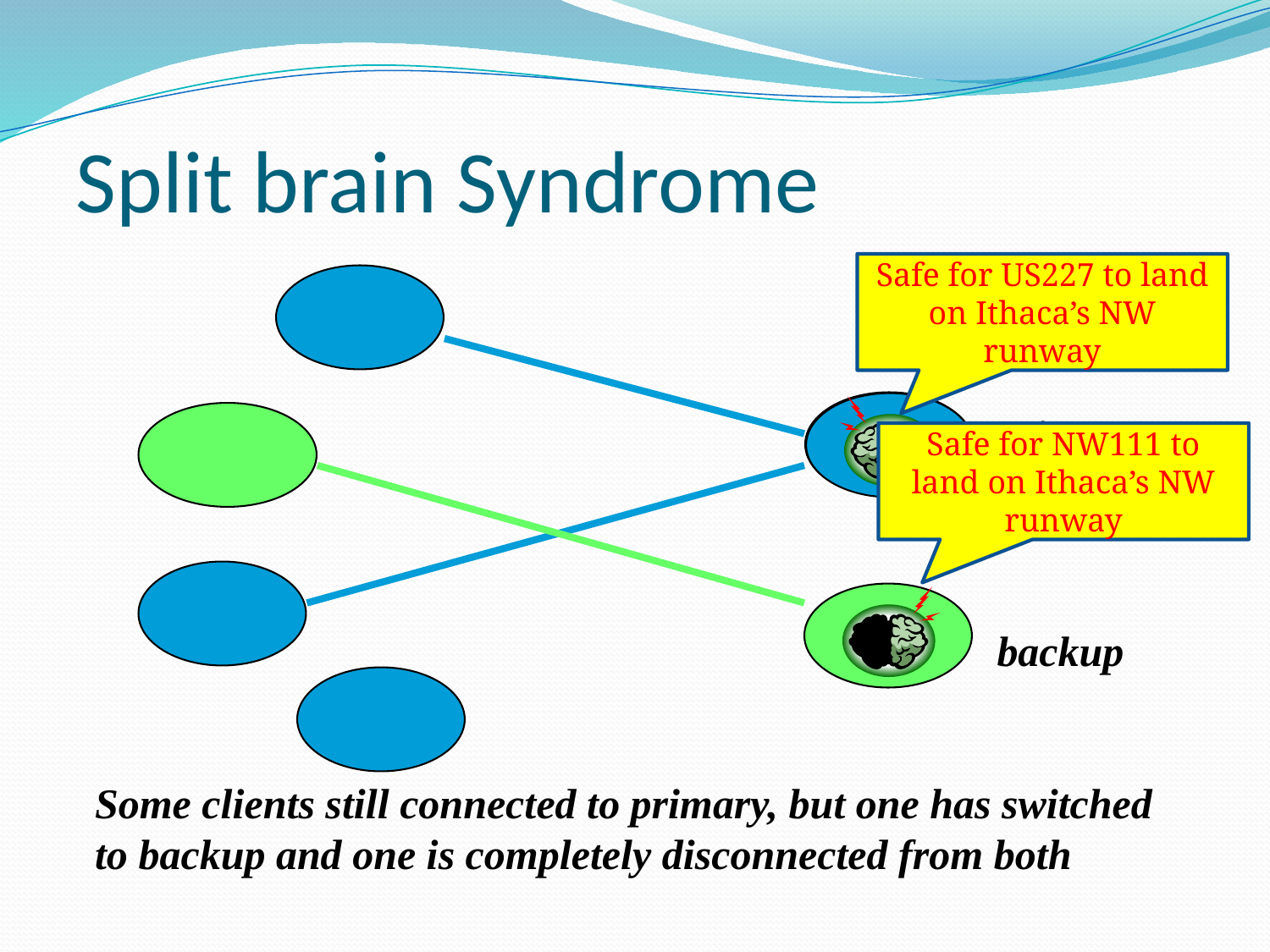

# Split brain Syndrome
Safe for US227 to land on Ithaca’s NW runway

primary

backup

Safe for NW111 to land on Ithaca’s NW runway

Some clients still connected to primary, but one has switched
to backup and one is completely disconnected from both